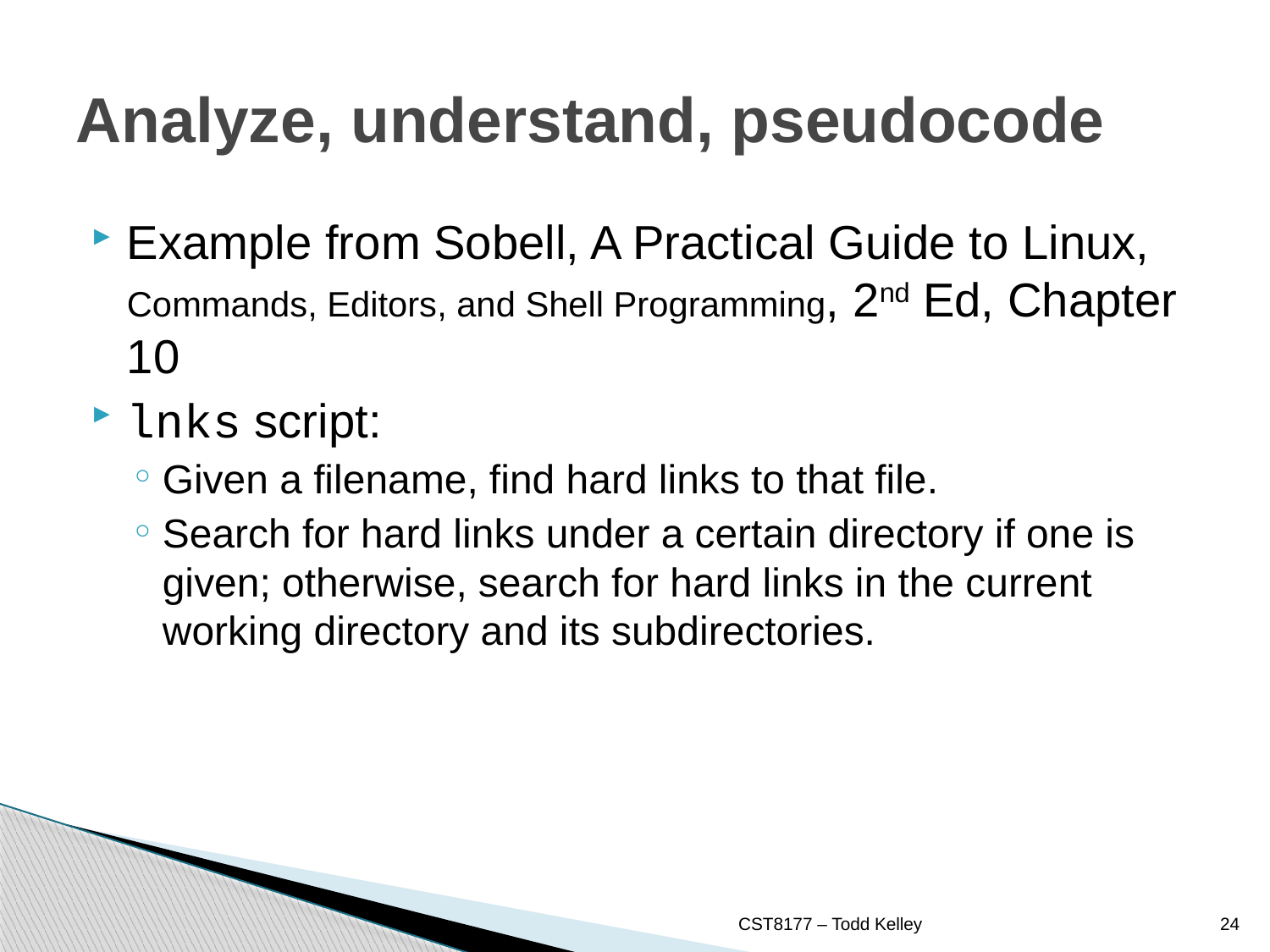

# Analyze, understand, pseudocode
Example from Sobell, A Practical Guide to Linux, Commands, Editors, and Shell Programming, 2nd Ed, Chapter 10
lnks script:
Given a filename, find hard links to that file.
Search for hard links under a certain directory if one is given; otherwise, search for hard links in the current working directory and its subdirectories.
CST8177 – Todd Kelley
24